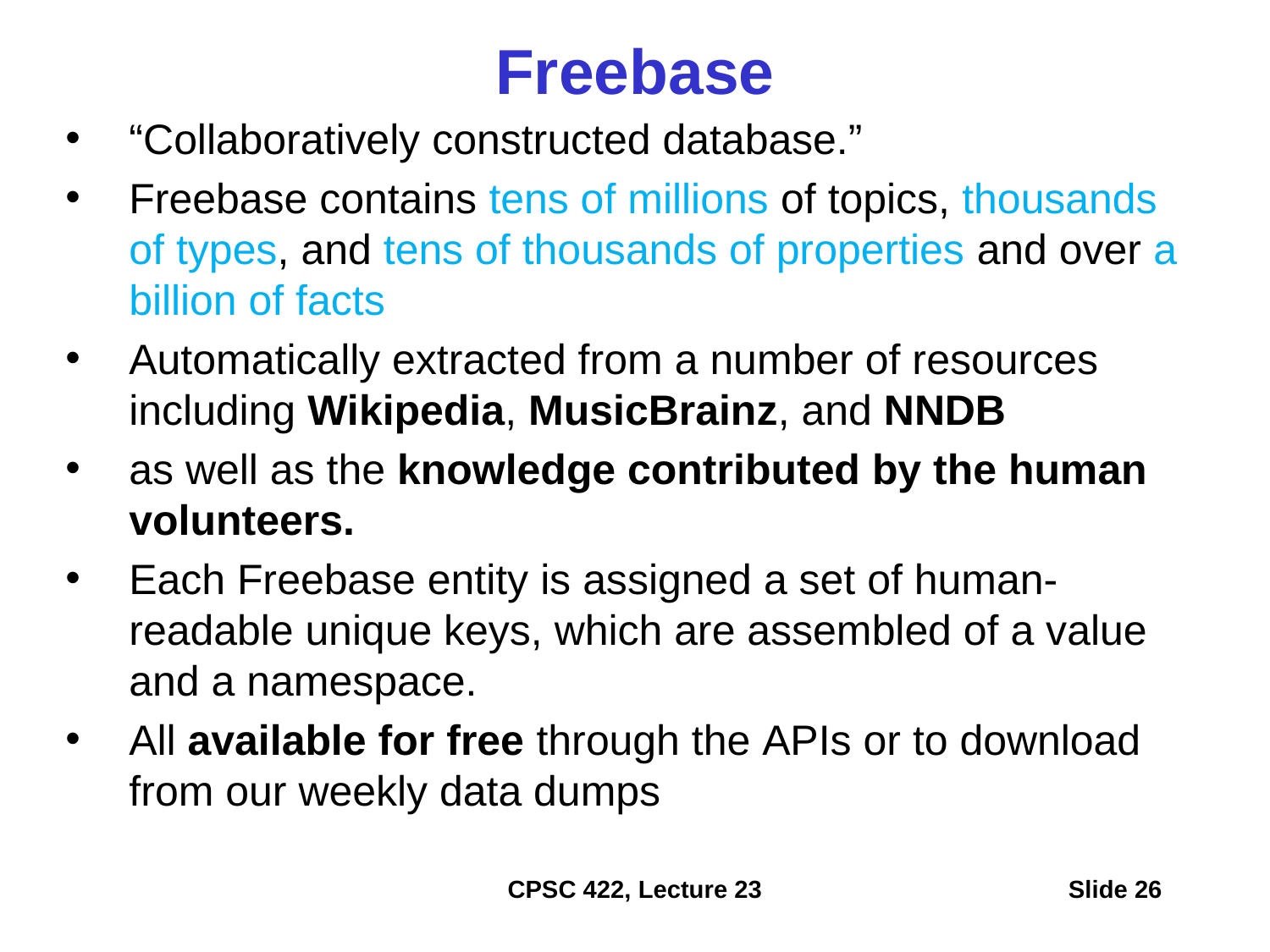

# Freebase
“Collaboratively constructed database.”
Freebase contains tens of millions of topics, thousands of types, and tens of thousands of properties and over a billion of facts
Automatically extracted from a number of resources including Wikipedia, MusicBrainz, and NNDB
as well as the knowledge contributed by the human volunteers.
Each Freebase entity is assigned a set of human-readable unique keys, which are assembled of a value and a namespace.
All available for free through the APIs or to download from our weekly data dumps

CPSC 422, Lecture 23
Slide 26